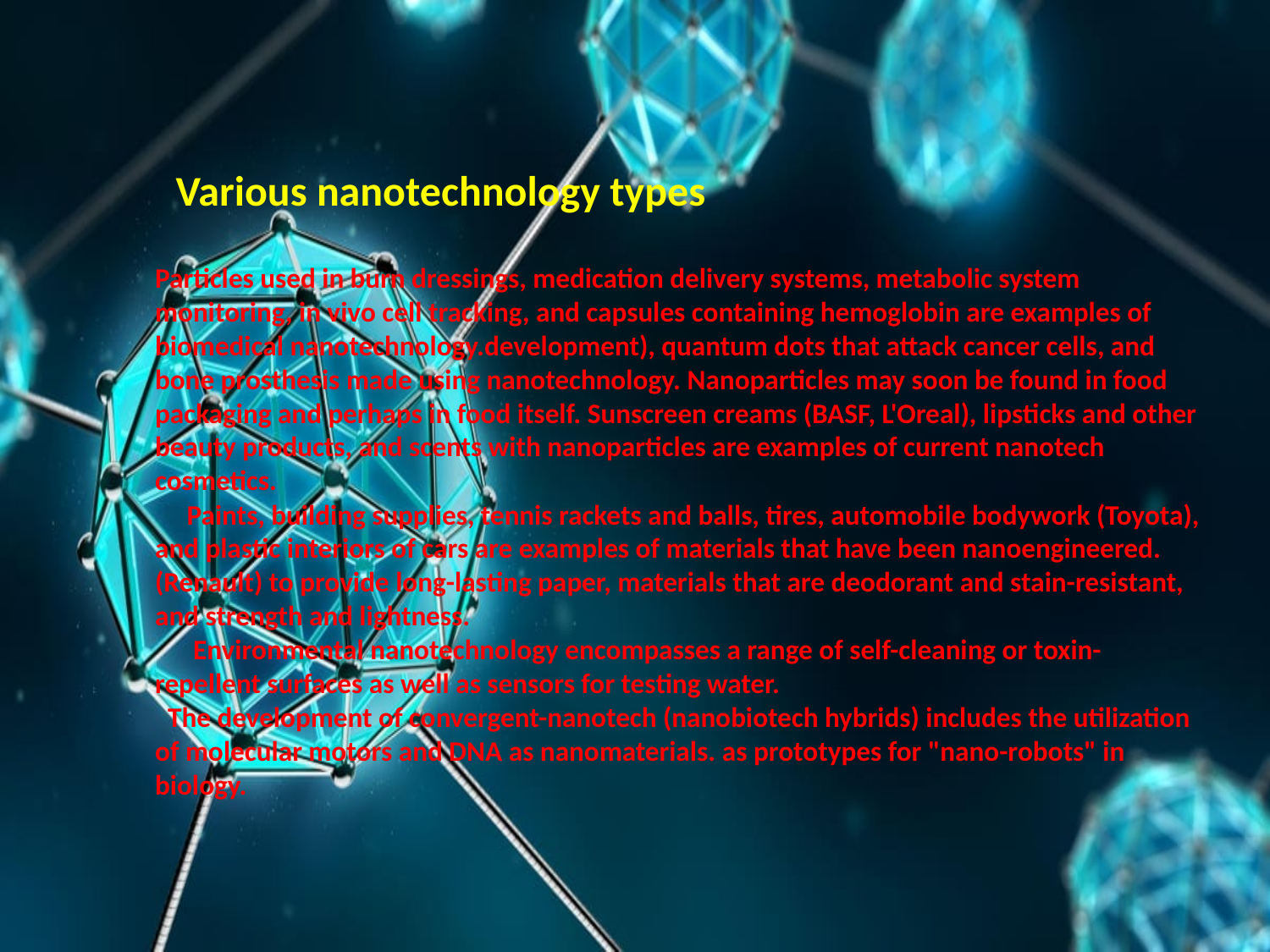

Various nanotechnology types
Particles used in burn dressings, medication delivery systems, metabolic system monitoring, in vivo cell tracking, and capsules containing hemoglobin are examples of biomedical nanotechnology.development), quantum dots that attack cancer cells, and bone prosthesis made using nanotechnology. Nanoparticles may soon be found in food packaging and perhaps in food itself. Sunscreen creams (BASF, L'Oreal), lipsticks and other beauty products, and scents with nanoparticles are examples of current nanotech cosmetics.
     Paints, building supplies, tennis rackets and balls, tires, automobile bodywork (Toyota), and plastic interiors of cars are examples of materials that have been nanoengineered.(Renault) to provide long-lasting paper, materials that are deodorant and stain-resistant, and strength and lightness.
      Environmental nanotechnology encompasses a range of self-cleaning or toxin-repellent surfaces as well as sensors for testing water.
  The development of convergent-nanotech (nanobiotech hybrids) includes the utilization of molecular motors and DNA as nanomaterials. as prototypes for "nano-robots" in biology.